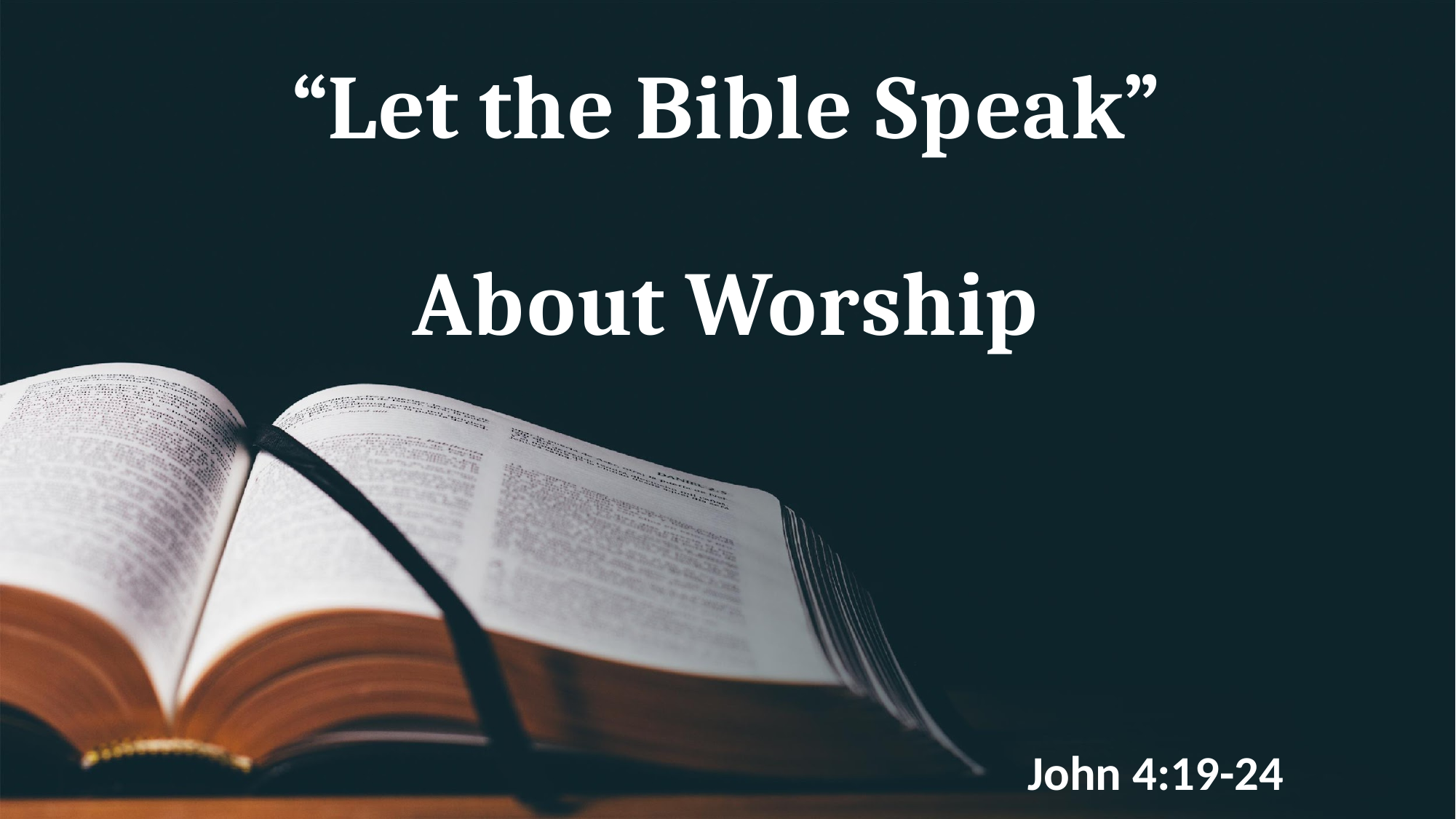

# “Let the Bible Speak” About Worship
John 4:19-24